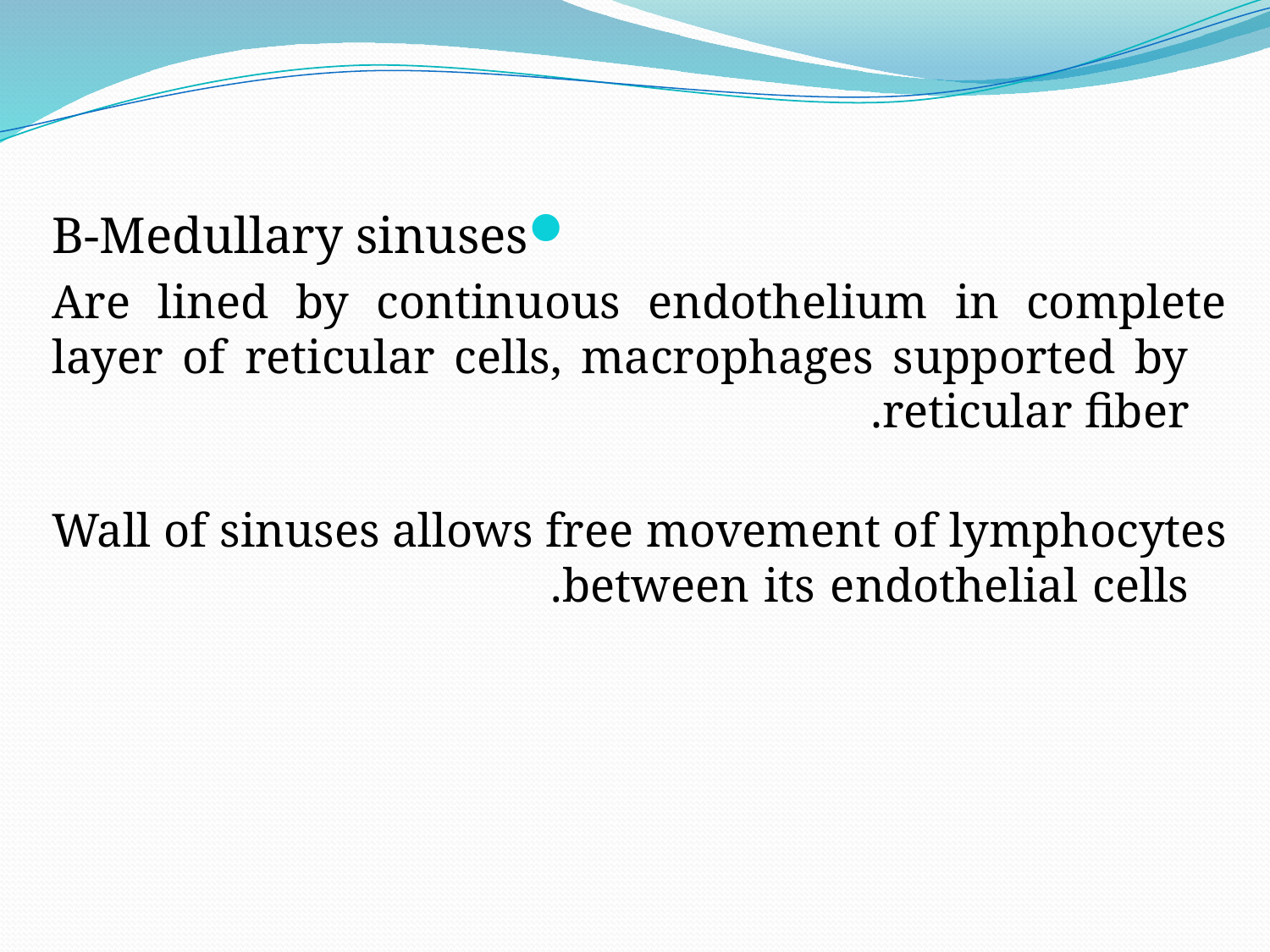

#

B-Medullary sinuses
Are lined by continuous endothelium in complete layer of reticular cells, macrophages supported by reticular fiber.
Wall of sinuses allows free movement of lymphocytes between its endothelial cells.